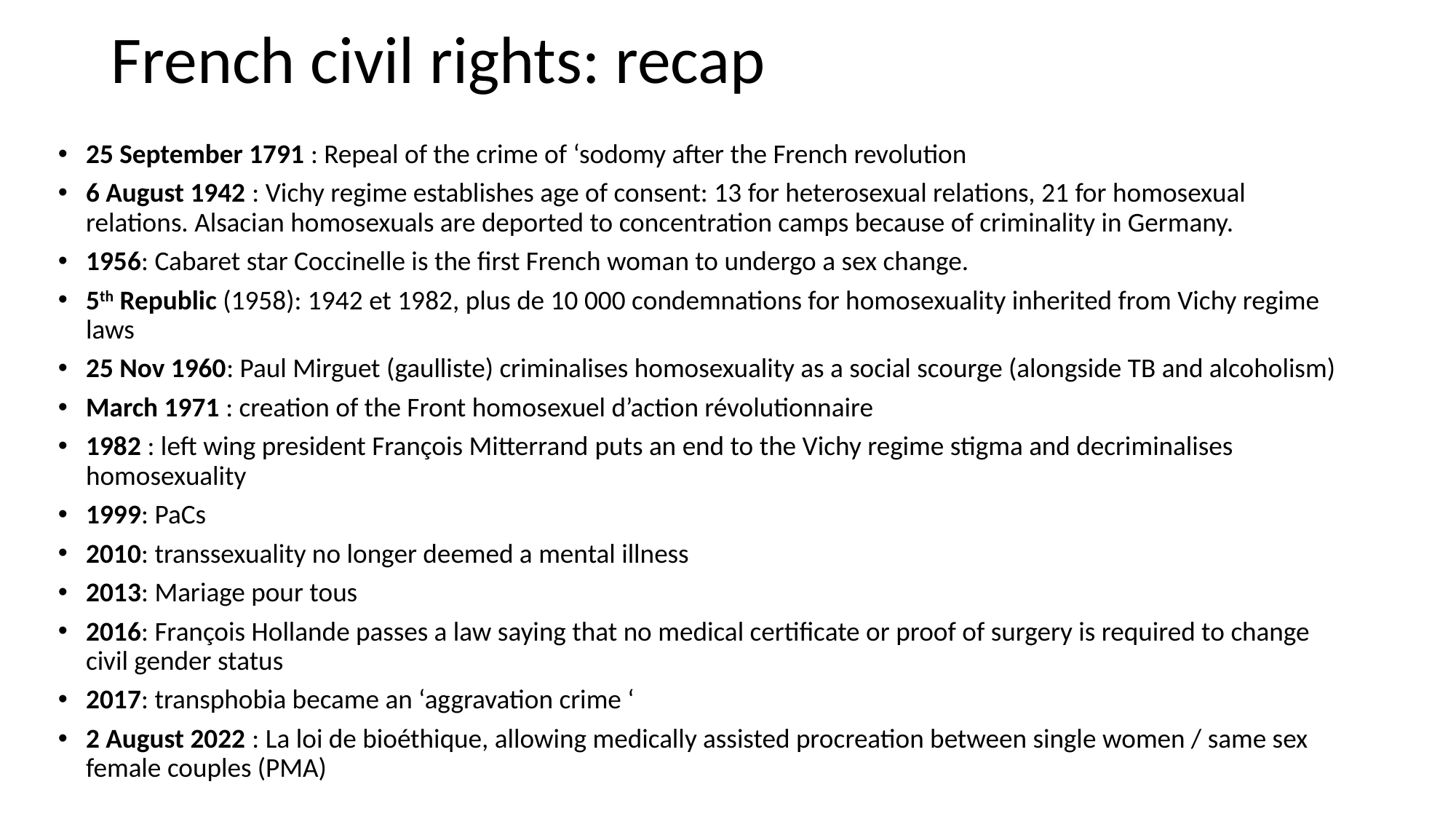

# French civil rights: recap
25 September 1791 : Repeal of the crime of ‘sodomy after the French revolution
6 August 1942 : Vichy regime establishes age of consent: 13 for heterosexual relations, 21 for homosexual relations. Alsacian homosexuals are deported to concentration camps because of criminality in Germany.
1956: Cabaret star Coccinelle is the first French woman to undergo a sex change.
5th Republic (1958): 1942 et 1982, plus de 10 000 condemnations for homosexuality inherited from Vichy regime laws
25 Nov 1960: Paul Mirguet (gaulliste) criminalises homosexuality as a social scourge (alongside TB and alcoholism)
March 1971 : creation of the Front homosexuel d’action révolutionnaire
1982 : left wing president François Mitterrand puts an end to the Vichy regime stigma and decriminalises homosexuality
1999: PaCs
2010: transsexuality no longer deemed a mental illness
2013: Mariage pour tous
2016: François Hollande passes a law saying that no medical certificate or proof of surgery is required to change civil gender status
2017: transphobia became an ‘aggravation crime ‘
2 August 2022 : La loi de bioéthique, allowing medically assisted procreation between single women / same sex female couples (PMA)